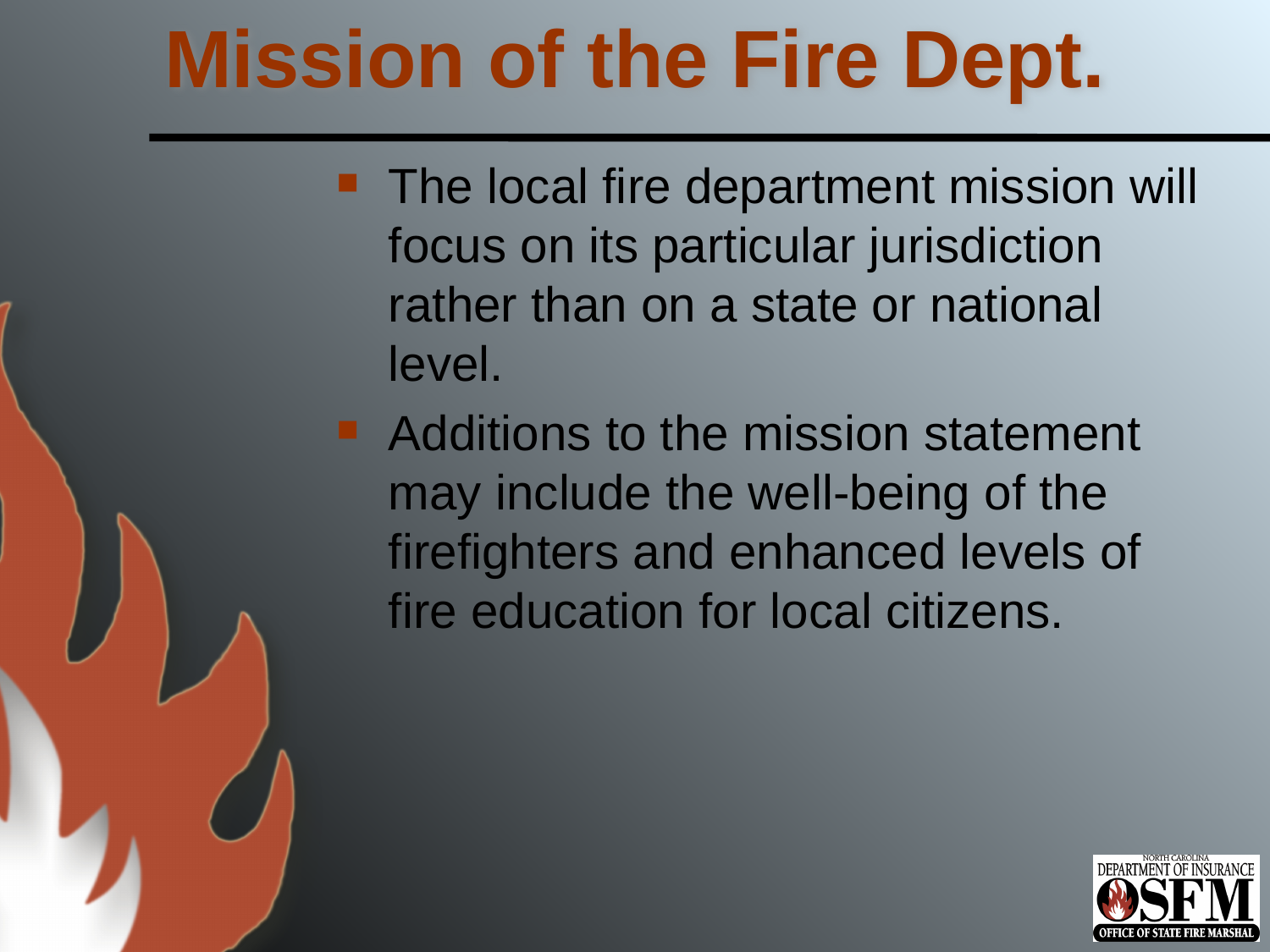

# Mission of the Fire Dept.
The local fire department mission will focus on its particular jurisdiction rather than on a state or national level.
Additions to the mission statement may include the well-being of the firefighters and enhanced levels of fire education for local citizens.